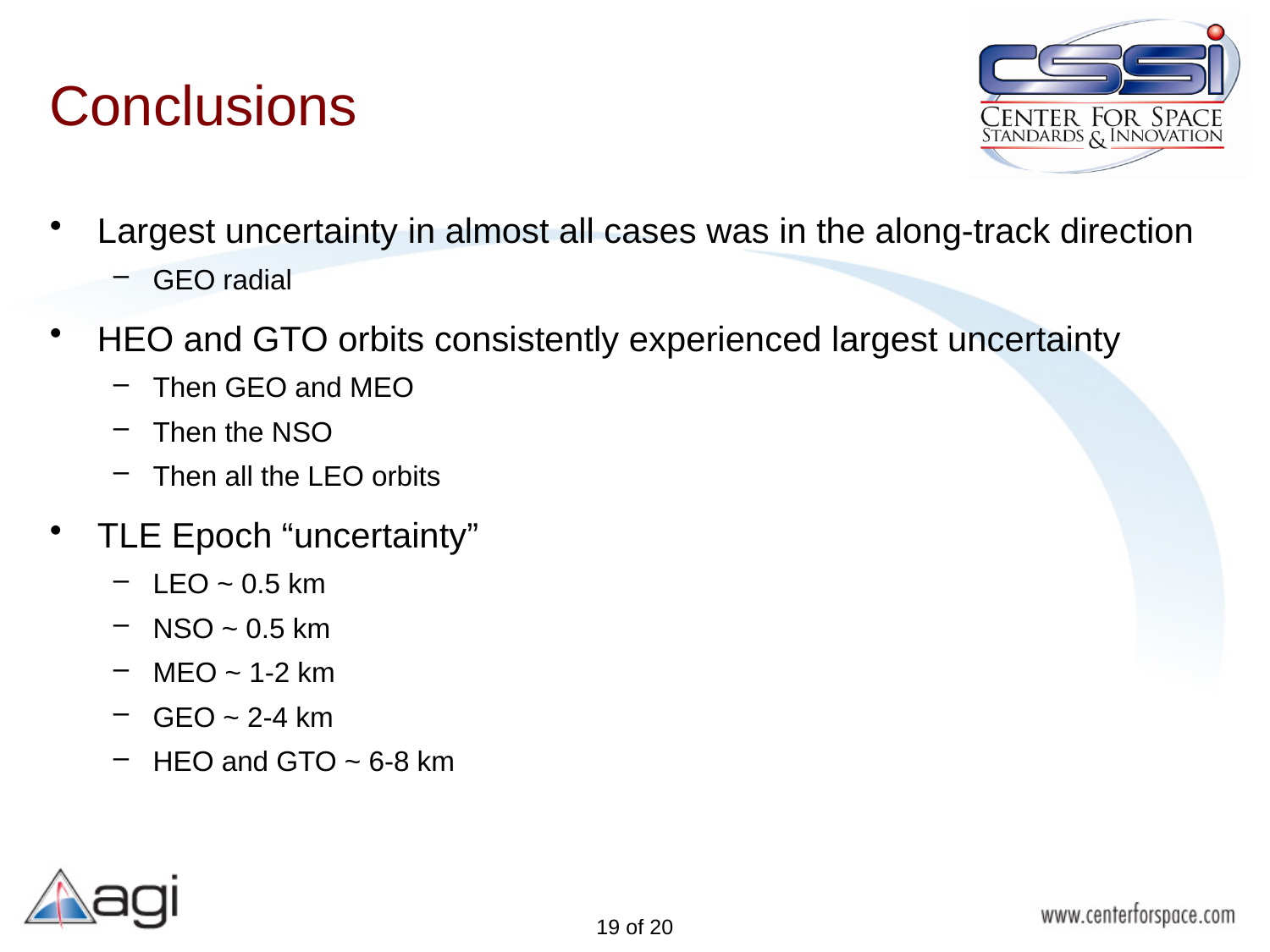

Conclusions
Largest uncertainty in almost all cases was in the along-track direction
GEO radial
HEO and GTO orbits consistently experienced largest uncertainty
Then GEO and MEO
Then the NSO
Then all the LEO orbits
TLE Epoch “uncertainty”
LEO ~ 0.5 km
NSO ~ 0.5 km
MEO ~ 1-2 km
GEO ~ 2-4 km
HEO and GTO ~ 6-8 km